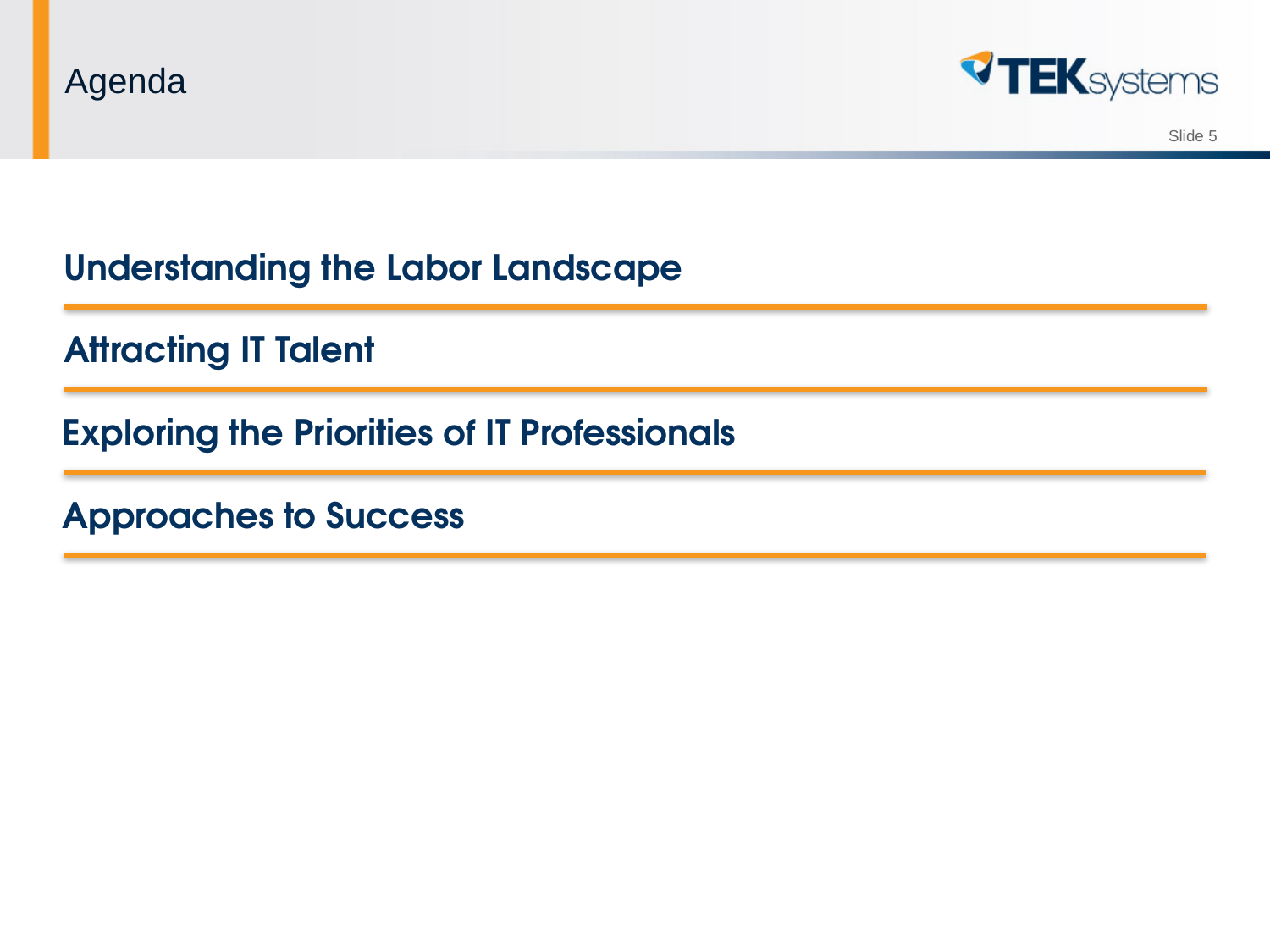

# Agenda
Understanding the Labor Landscape
Attracting IT Talent
Exploring the Priorities of IT Professionals
Approaches to Success